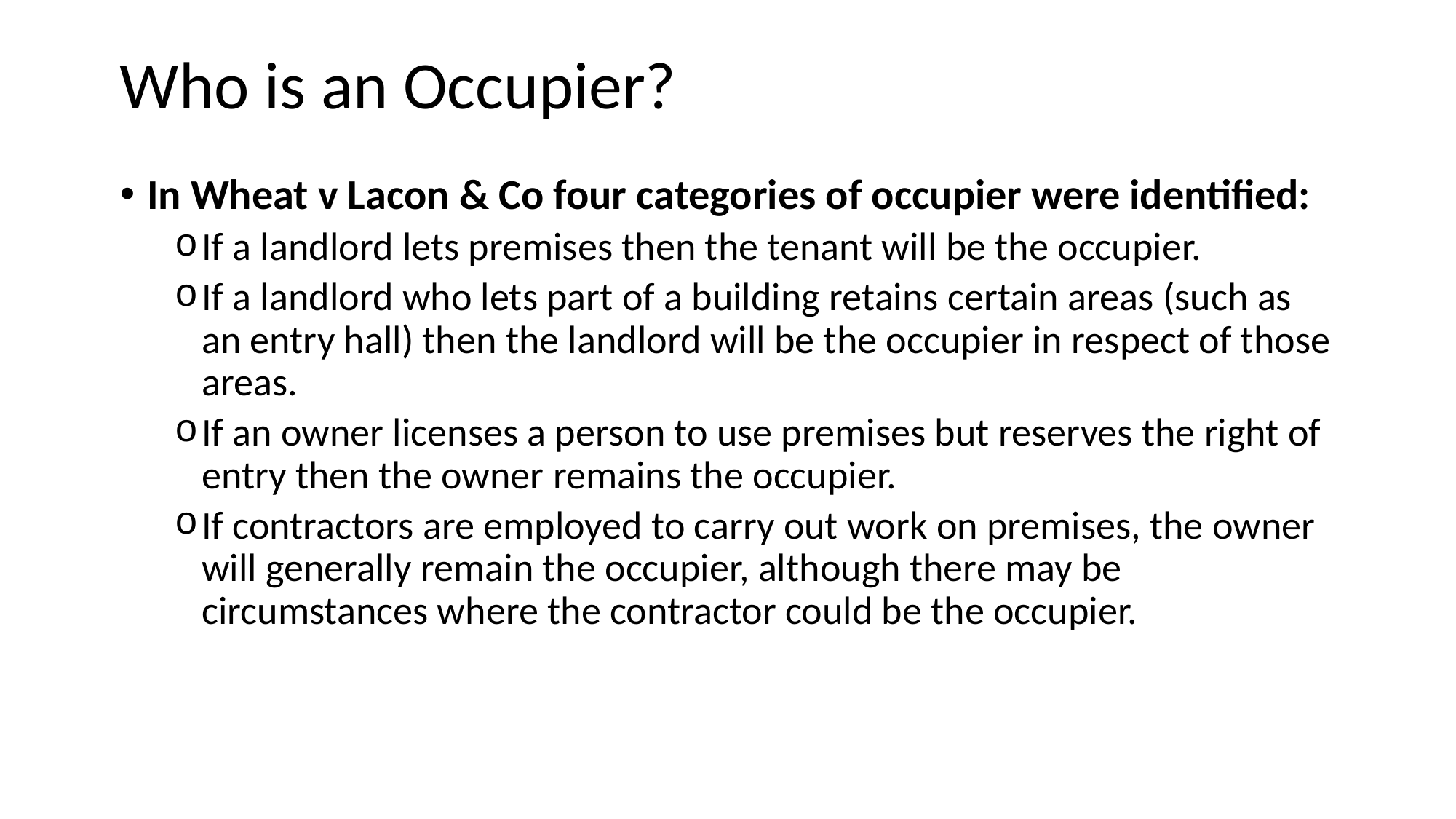

# Who is an Occupier?
In Wheat v Lacon & Co four categories of occupier were identified:
If a landlord lets premises then the tenant will be the occupier.
If a landlord who lets part of a building retains certain areas (such as an entry hall) then the landlord will be the occupier in respect of those areas.
If an owner licenses a person to use premises but reserves the right of entry then the owner remains the occupier.
If contractors are employed to carry out work on premises, the owner will generally remain the occupier, although there may be circumstances where the contractor could be the occupier.